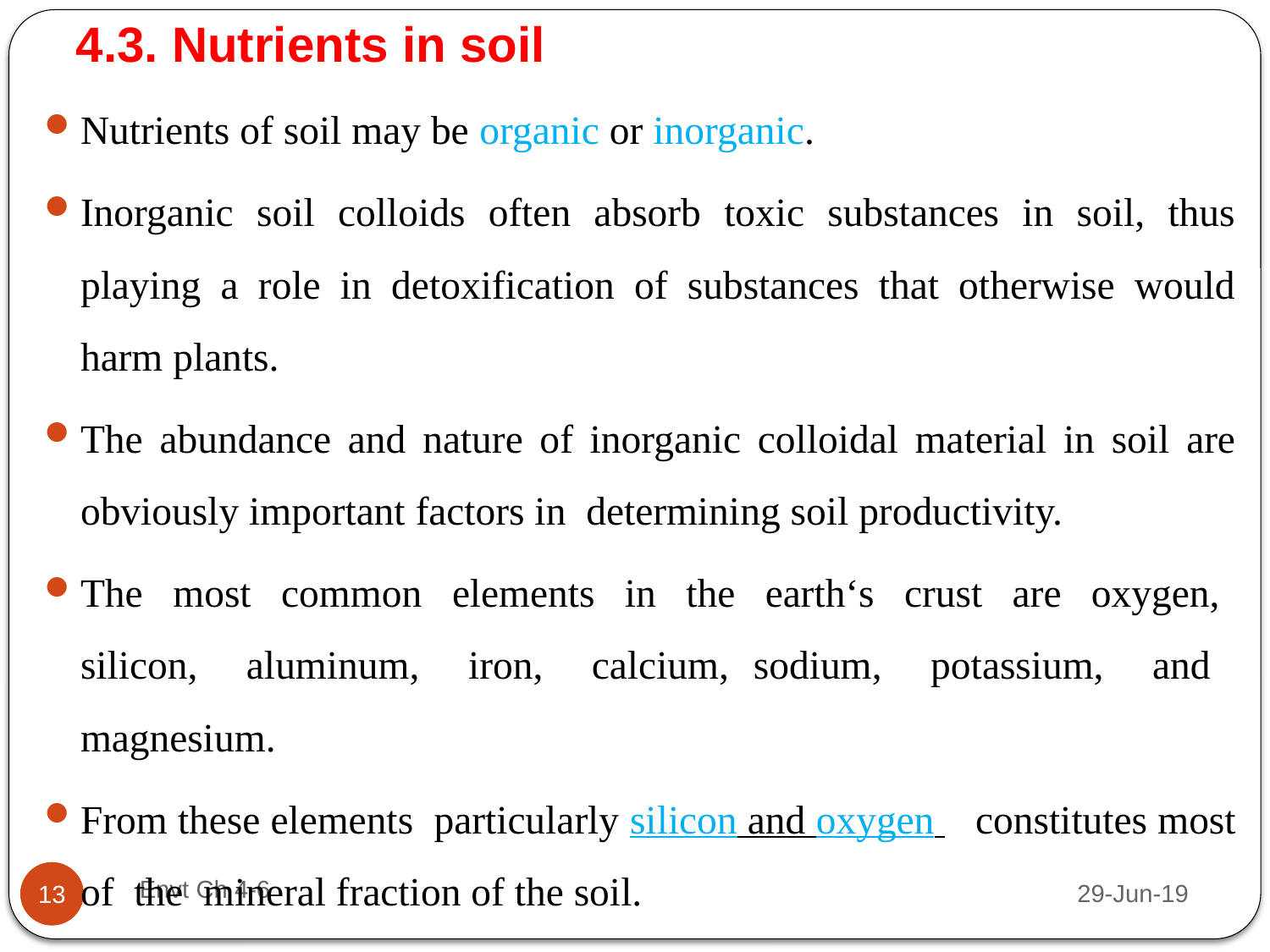

# 4.3. Nutrients in soil
Nutrients of soil may be organic or inorganic.
Inorganic soil colloids often absorb toxic substances in soil, thus playing a role in detoxification of substances that otherwise would harm plants.
The abundance and nature of inorganic colloidal material in soil are obviously important factors in  determining soil productivity.
The  most  common  elements  in  the  earth‘s  crust  are  oxygen,  silicon,  aluminum,  iron,  calcium, sodium,  potassium,  and  magnesium.
From these elements  particularly silicon and oxygen    constitutes most of  the  mineral fraction of the soil.
Envt Ch 4-6
29-Jun-19
13